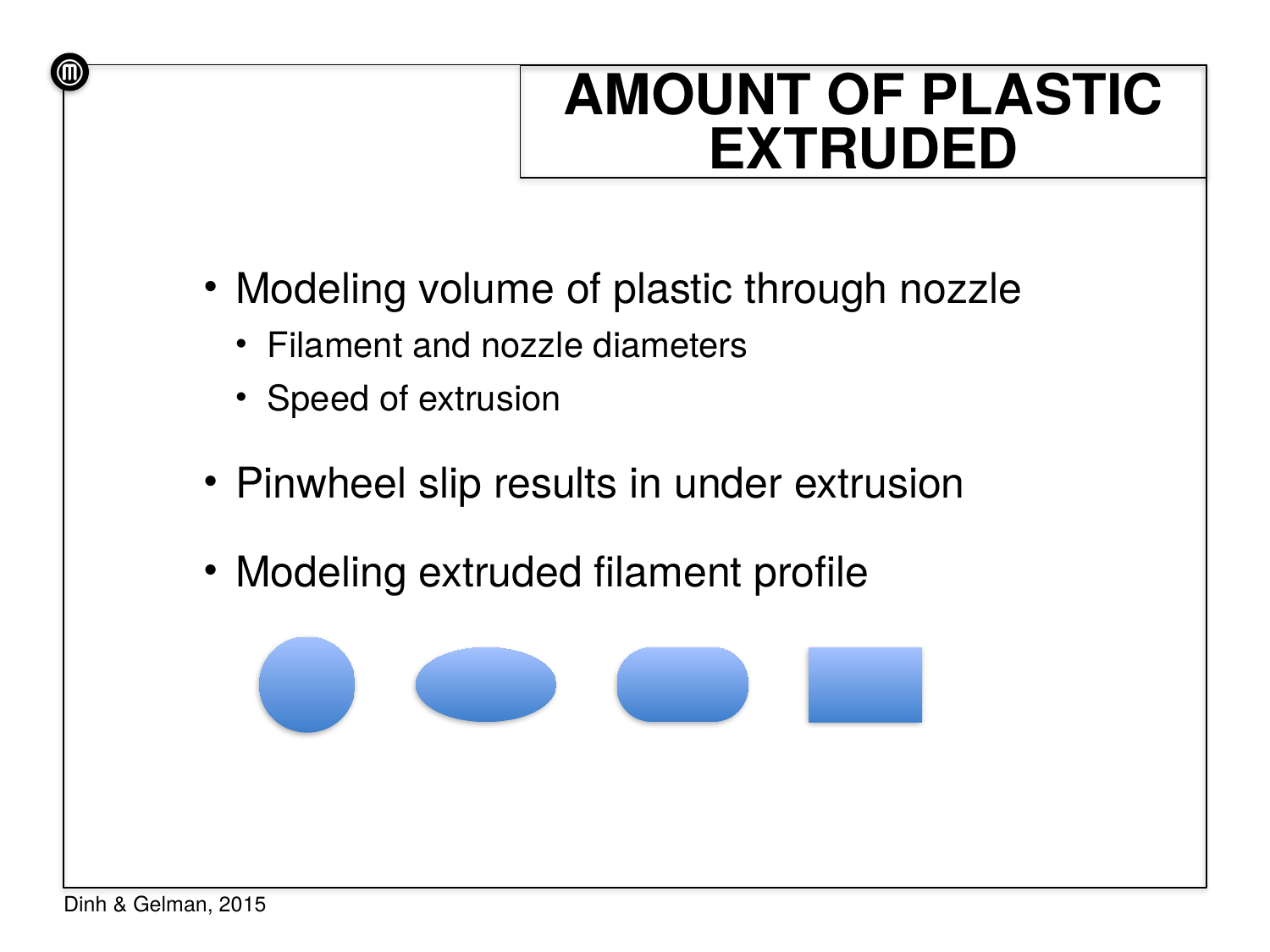

# Amount of Plastic Extruded
Modeling volume of plastic through nozzle
Filament and nozzle diameters
Speed of extrusion

Pinwheel slip results in under extrusion

Modeling extruded filament profile